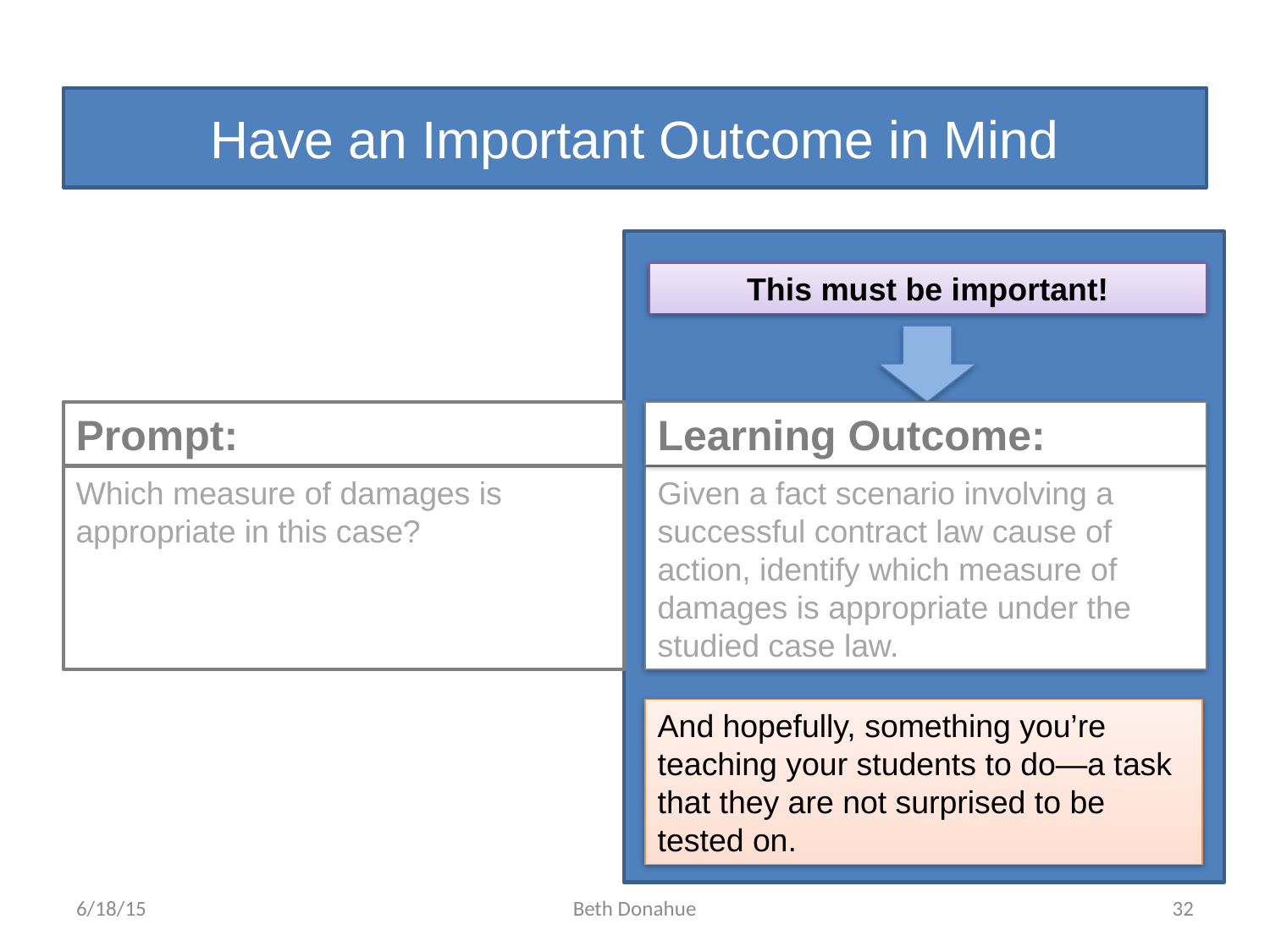

# Have an Important Outcome in Mind

This must be important!

Prompt:
Learning Outcome:
Which measure of damages is appropriate in this case?

Given a fact scenario involving a successful contract law cause of action, identify which measure of damages is appropriate under the studied case law.
And hopefully, something you’re teaching your students to do—a task that they are not surprised to be tested on.
6/18/15
Beth Donahue
32